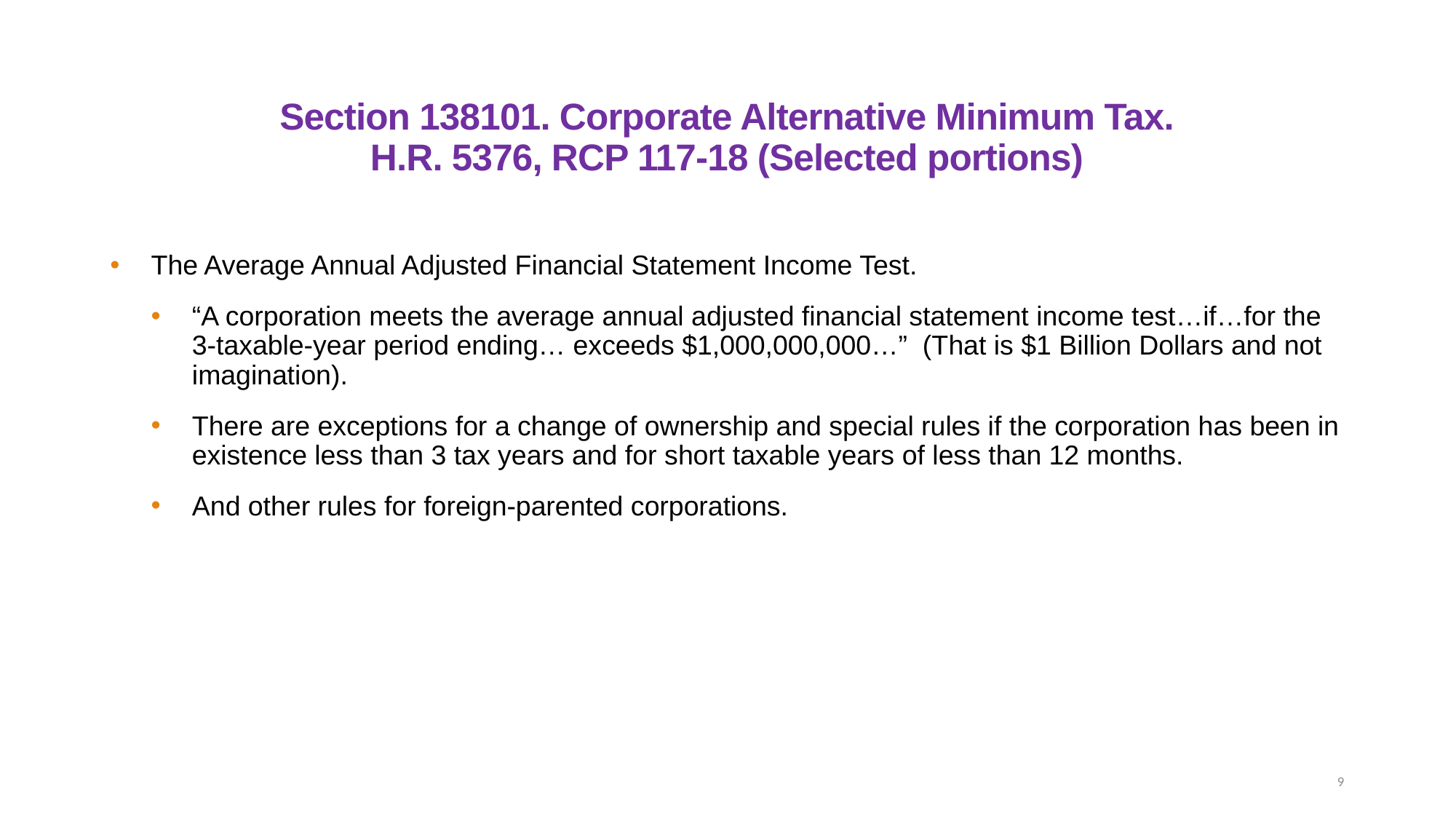

# Section 138101. Corporate Alternative Minimum Tax. H.R. 5376, RCP 117-18 (Selected portions)
The Average Annual Adjusted Financial Statement Income Test.
“A corporation meets the average annual adjusted financial statement income test…if…for the 3-taxable-year period ending… exceeds $1,000,000,000…”  (That is $1 Billion Dollars and not imagination).
There are exceptions for a change of ownership and special rules if the corporation has been in existence less than 3 tax years and for short taxable years of less than 12 months.
And other rules for foreign-parented corporations.

9